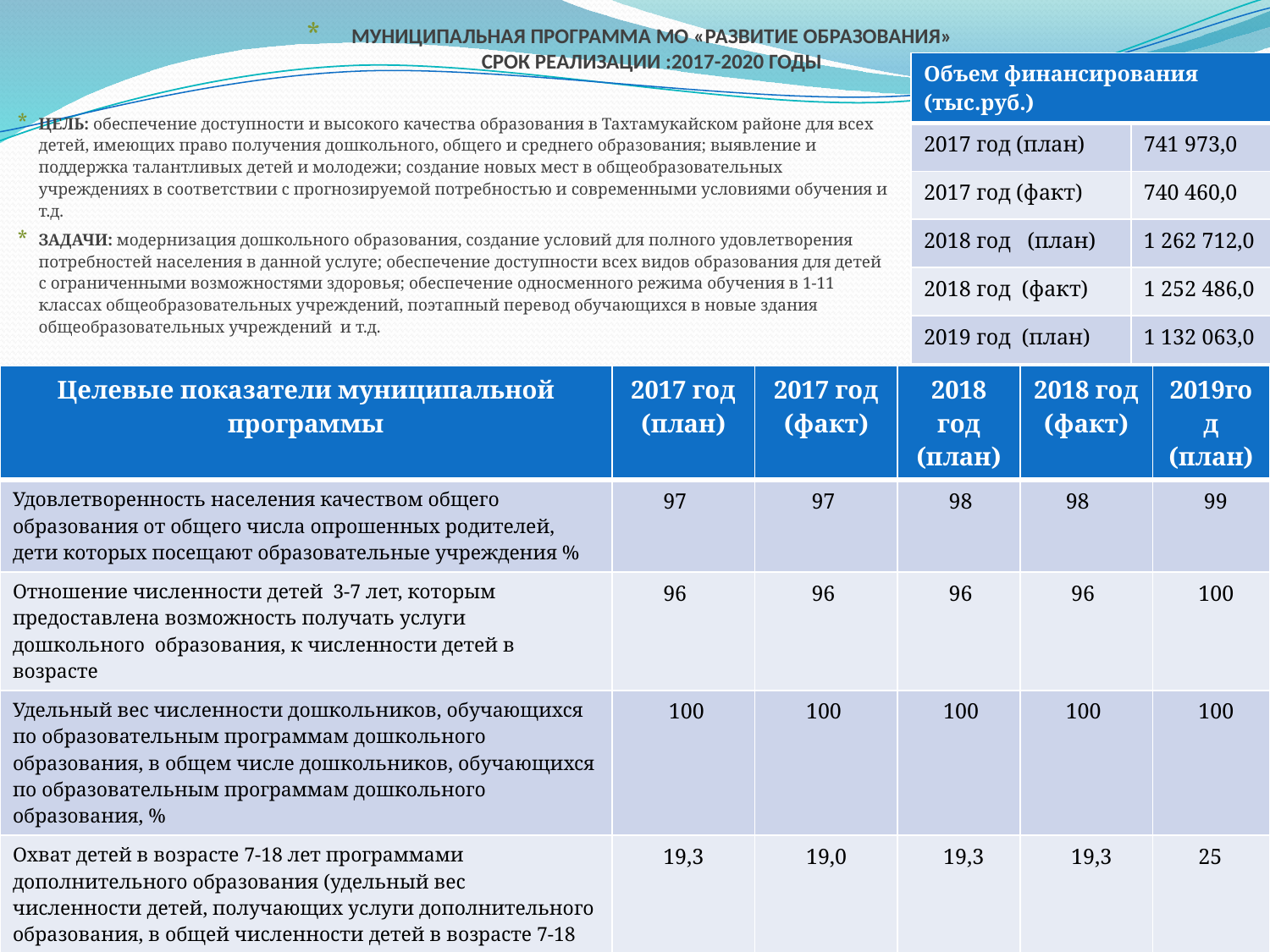

МУНИЦИПАЛЬНАЯ ПРОГРАММА МО «РАЗВИТИЕ ОБРАЗОВАНИЯ»
СРОК РЕАЛИЗАЦИИ :2017-2020 ГОДЫ
| Объем финансирования (тыс.руб.) |  |
| --- | --- |
| 2017 год (план) | 741 973,0 |
| 2017 год (факт) | 740 460,0 |
| 2018 год (план) | 1 262 712,0 |
| 2018 год (факт) | 1 252 486,0 |
| 2019 год (план) | 1 132 063,0 |
ЦЕЛЬ: обеспечение доступности и высокого качества образования в Тахтамукайском районе для всех детей, имеющих право получения дошкольного, общего и среднего образования; выявление и поддержка талантливых детей и молодежи; создание новых мест в общеобразовательных учреждениях в соответствии с прогнозируемой потребностью и современными условиями обучения и т.д.
ЗАДАЧИ: модернизация дошкольного образования, создание условий для полного удовлетворения потребностей населения в данной услуге; обеспечение доступности всех видов образования для детей с ограниченными возможностями здоровья; обеспечение односменного режима обучения в 1-11 классах общеобразовательных учреждений, поэтапный перевод обучающихся в новые здания общеобразовательных учреждений  и т.д.
| Целевые показатели муниципальной программы | 2017 год (план) | 2017 год (факт) | 2018 год (план) | 2018 год (факт) | 2019год (план) |
| --- | --- | --- | --- | --- | --- |
| Удовлетворенность населения качеством общего образования от общего числа опрошенных родителей, дети которых посещают образовательные учреждения % | 97 | 97 | 98 | 98 | 99 |
| Отношение численности детей 3-7 лет, которым предоставлена возможность получать услуги дошкольного образования, к численности детей в возрасте | 96 | 96 | 96 | 96 | 100 |
| Удельный вес численности дошкольников, обучающихся по образовательным программам дошкольного образования, в общем числе дошкольников, обучающихся по образовательным программам дошкольного образования, % | 100 | 100 | 100 | 100 | 100 |
| Охват детей в возрасте 7-18 лет программами дополнительного образования (удельный вес численности детей, получающих услуги дополнительного образования, в общей численности детей в возрасте 7-18 лет) | 19,3 | 19,0 | 19,3 | 19,3 | 25 |
| Число новых мест в общеобразовательных учреждениях Тахтамукайского района, в том числе введенных за счет строительства (выкупа) новых зданий | - | - | 990 | 990 | 1100 |